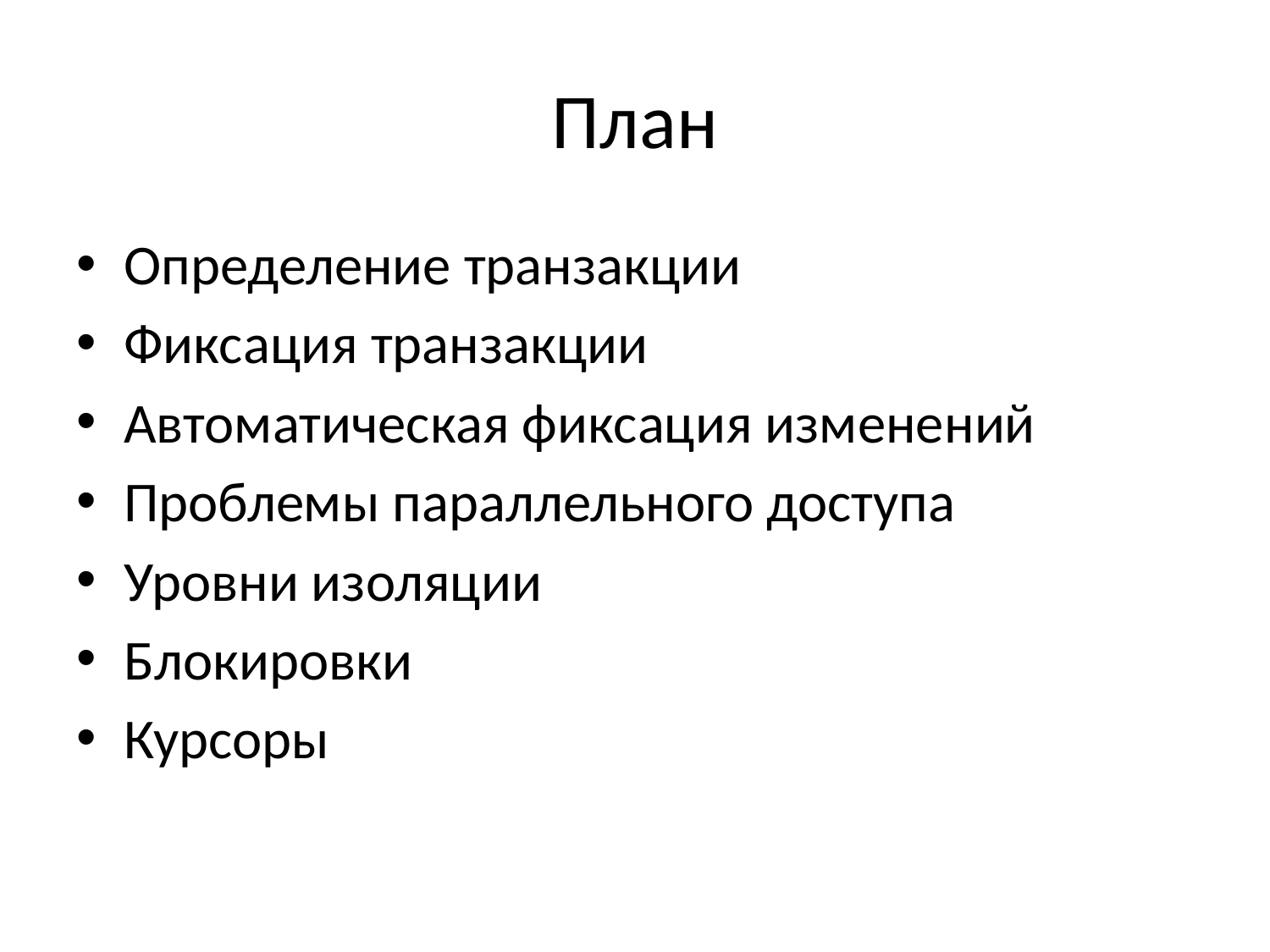

# План
Определение транзакции
Фиксация транзакции
Автоматическая фиксация изменений
Проблемы параллельного доступа
Уровни изоляции
Блокировки
Курсоры